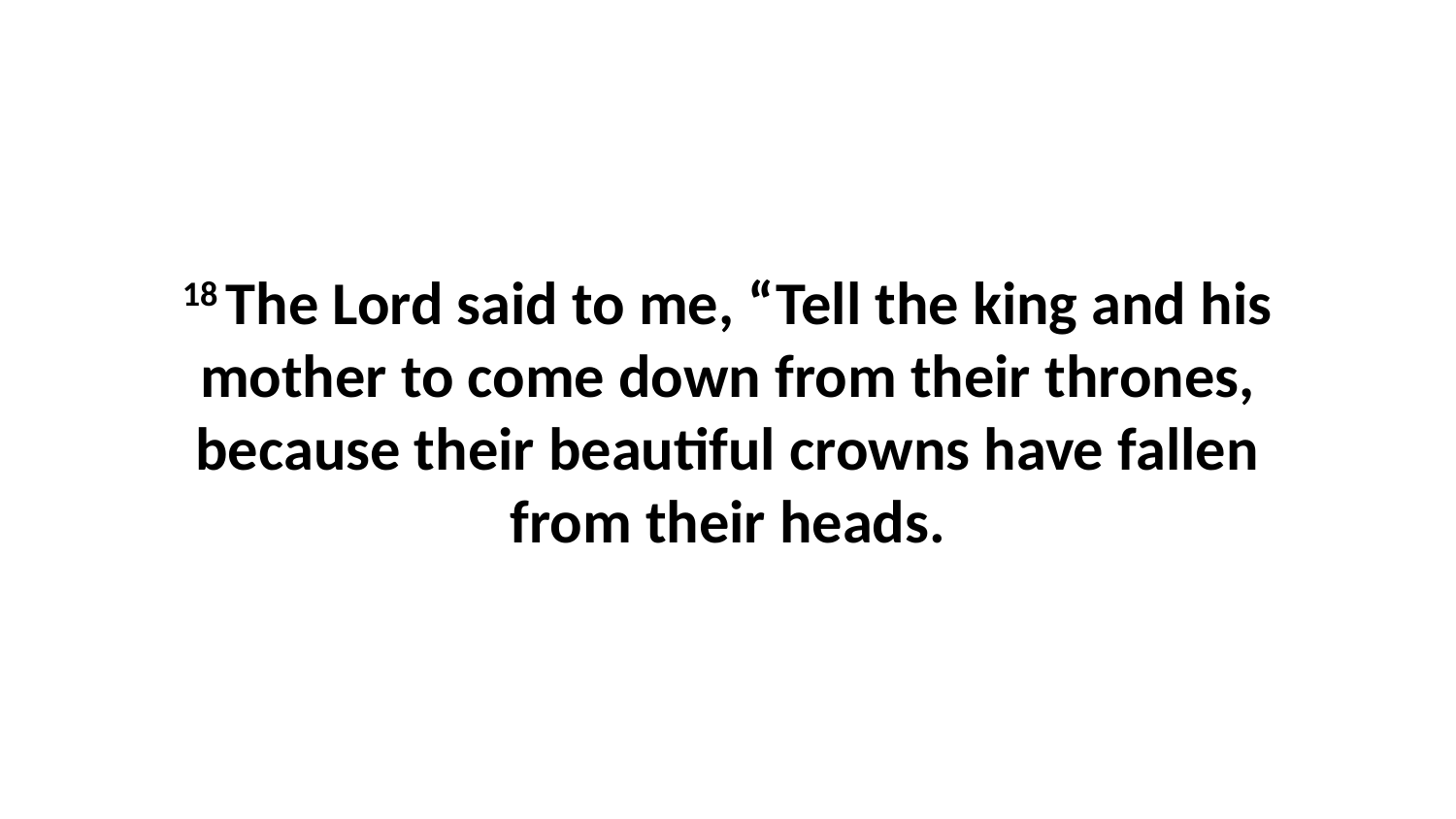

18 The Lord said to me, “Tell the king and his mother to come down from their thrones, because their beautiful crowns have fallen from their heads.